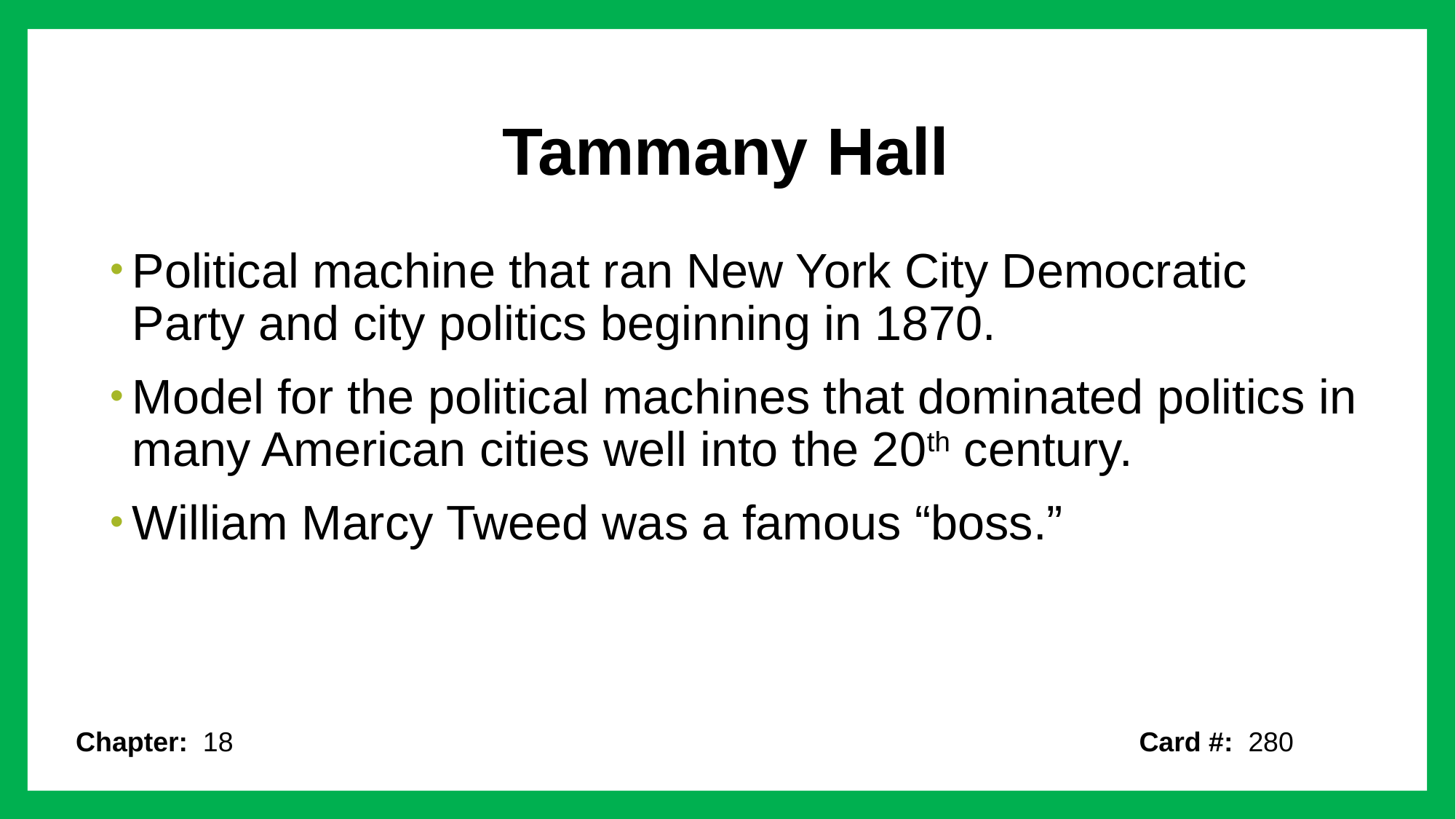

# Tammany Hall
Political machine that ran New York City Democratic Party and city politics beginning in 1870.
Model for the political machines that dominated politics in many American cities well into the 20th century.
William Marcy Tweed was a famous “boss.”
Card #:  280
Chapter:  18